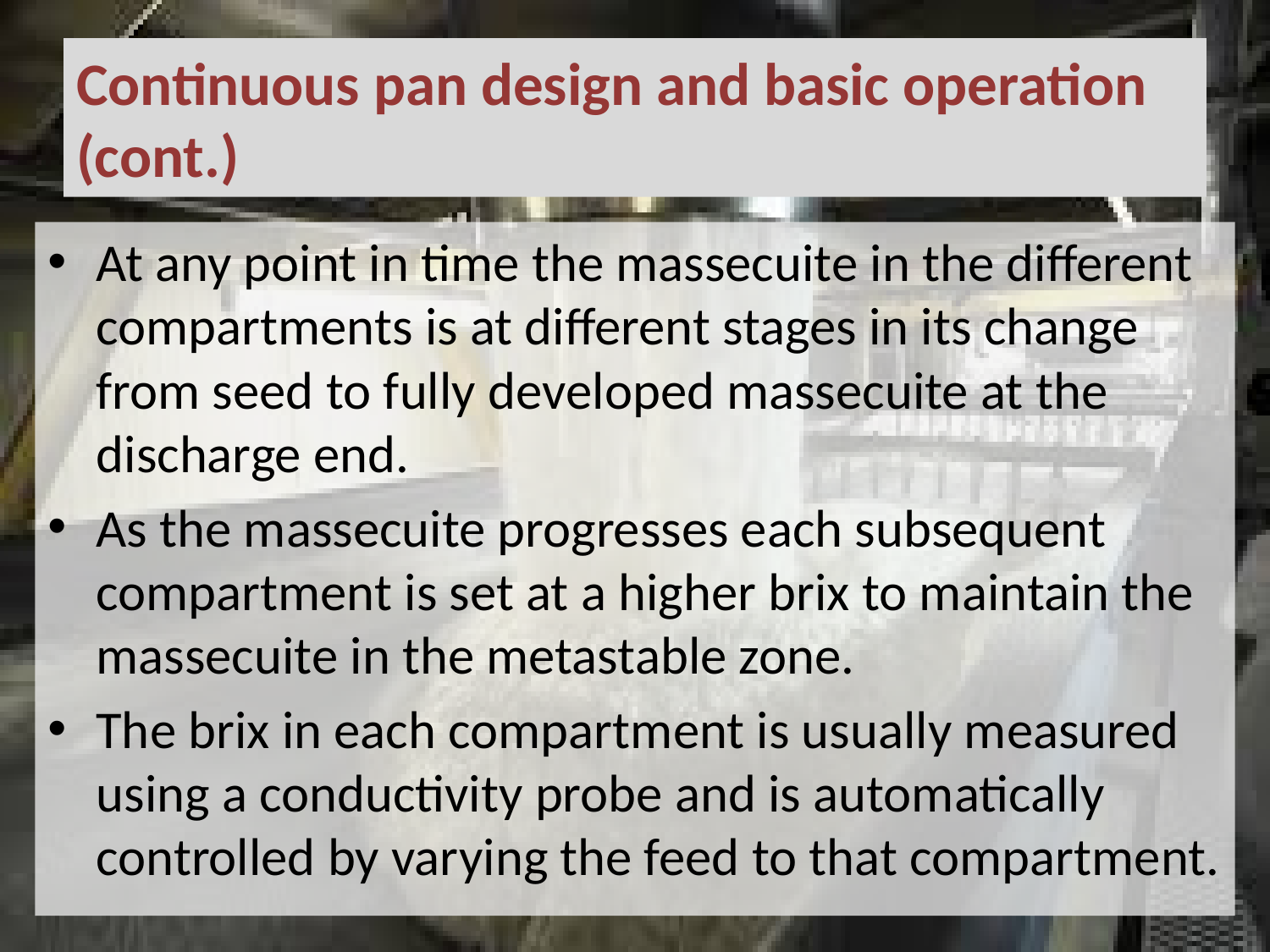

# Continuous pan design and basic operation (cont.)
At any point in time the massecuite in the different compartments is at different stages in its change from seed to fully developed massecuite at the discharge end.
As the massecuite progresses each subsequent compartment is set at a higher brix to maintain the massecuite in the metastable zone.
The brix in each compartment is usually measured using a conductivity probe and is automatically controlled by varying the feed to that compartment.